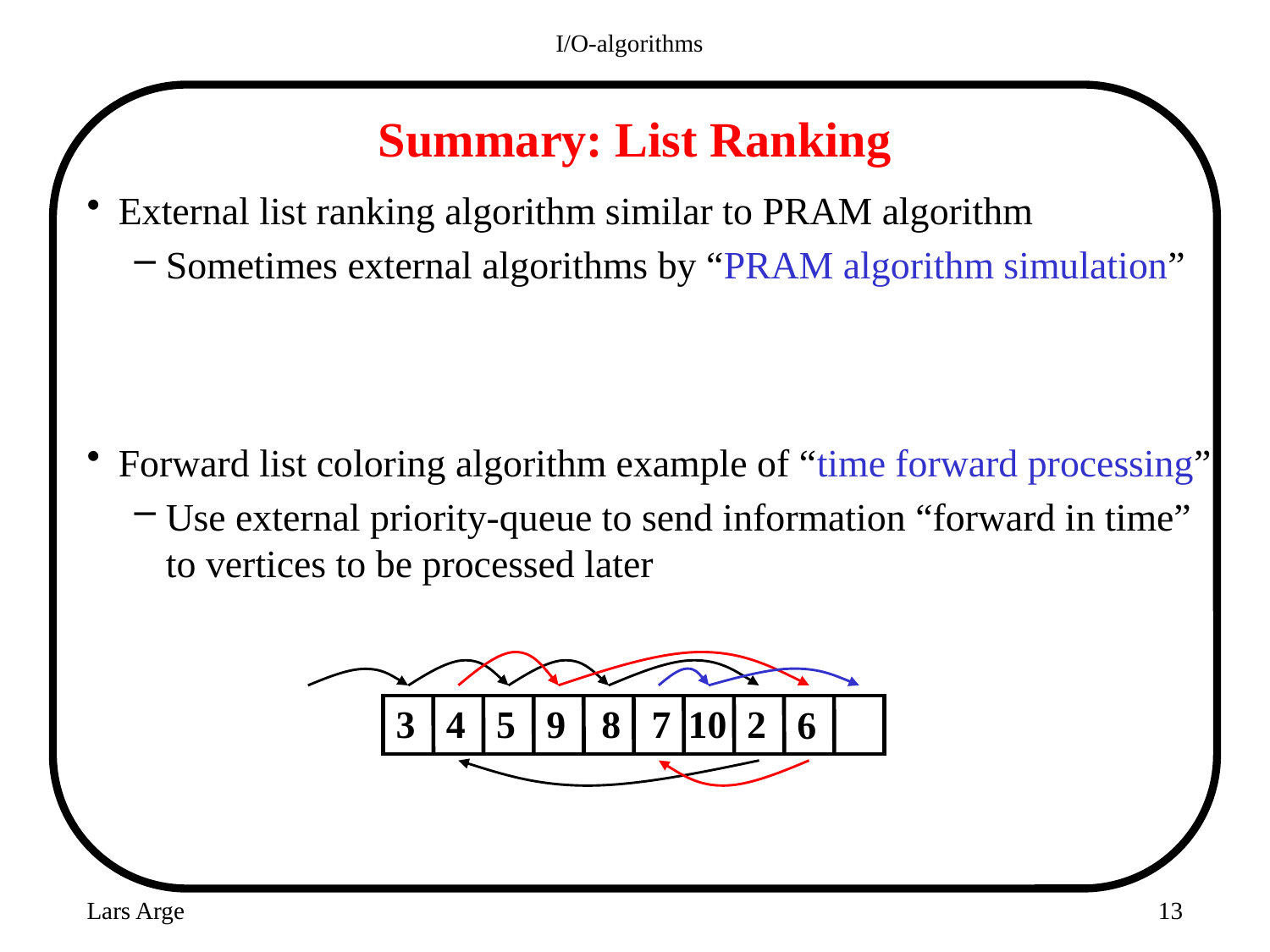

I/O-algorithms
# Summary: List Ranking
External list ranking algorithm similar to PRAM algorithm
Sometimes external algorithms by “PRAM algorithm simulation”

Forward list coloring algorithm example of “time forward processing”
Use external priority-queue to send information “forward in time” to vertices to be processed later

3
4
5
9
8
7
10
2
6

Lars Arge
13